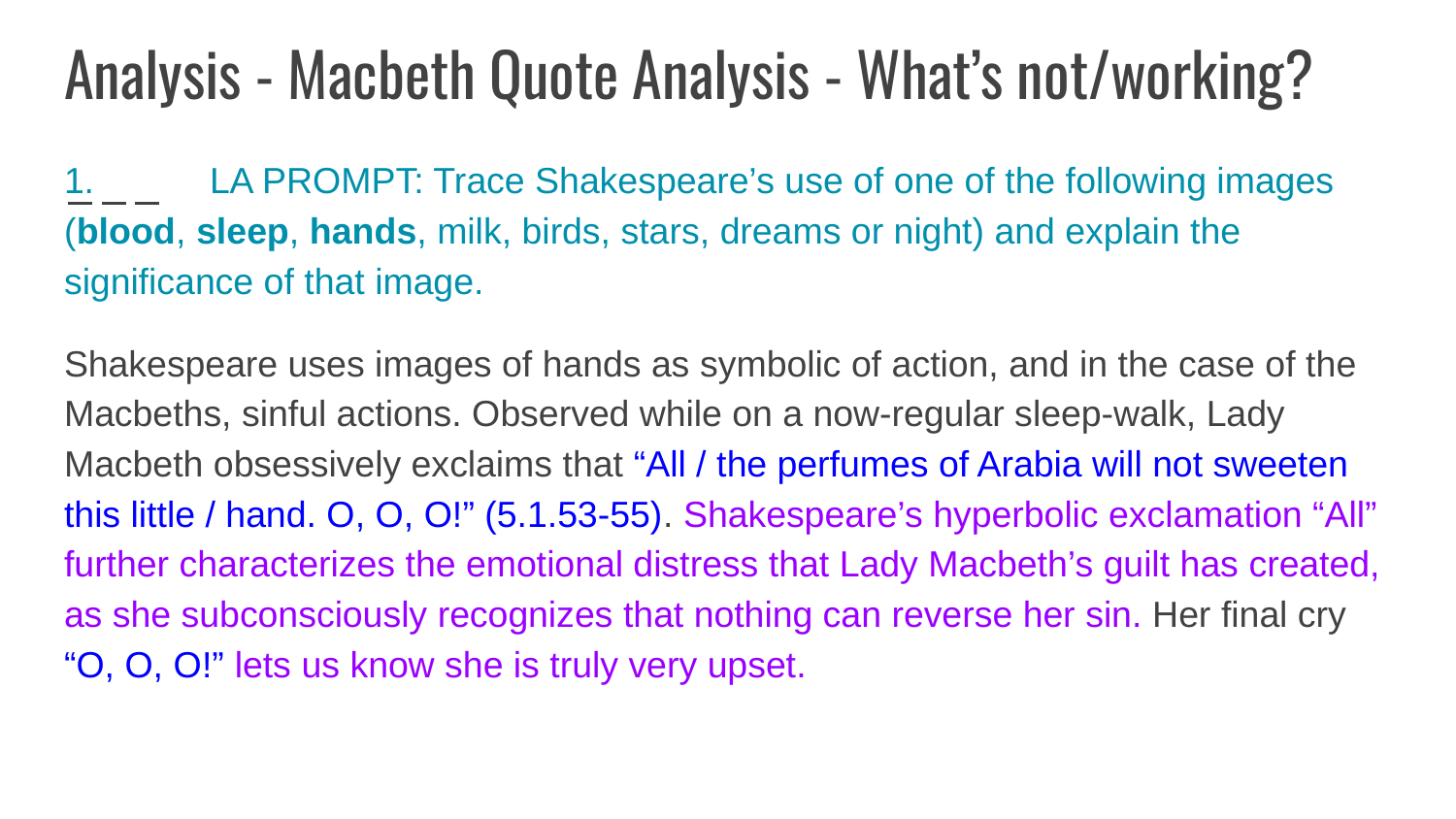

# Analysis - Macbeth Quote Analysis - What’s not/working?
1.	LA PROMPT: Trace Shakespeare’s use of one of the following images (blood, sleep, hands, milk, birds, stars, dreams or night) and explain the significance of that image.
Shakespeare uses images of hands as symbolic of action, and in the case of the Macbeths, sinful actions. Observed while on a now-regular sleep-walk, Lady Macbeth obsessively exclaims that “All / the perfumes of Arabia will not sweeten this little / hand. O, O, O!” (5.1.53-55). Shakespeare’s hyperbolic exclamation “All” further characterizes the emotional distress that Lady Macbeth’s guilt has created, as she subconsciously recognizes that nothing can reverse her sin. Her final cry “O, O, O!” lets us know she is truly very upset.